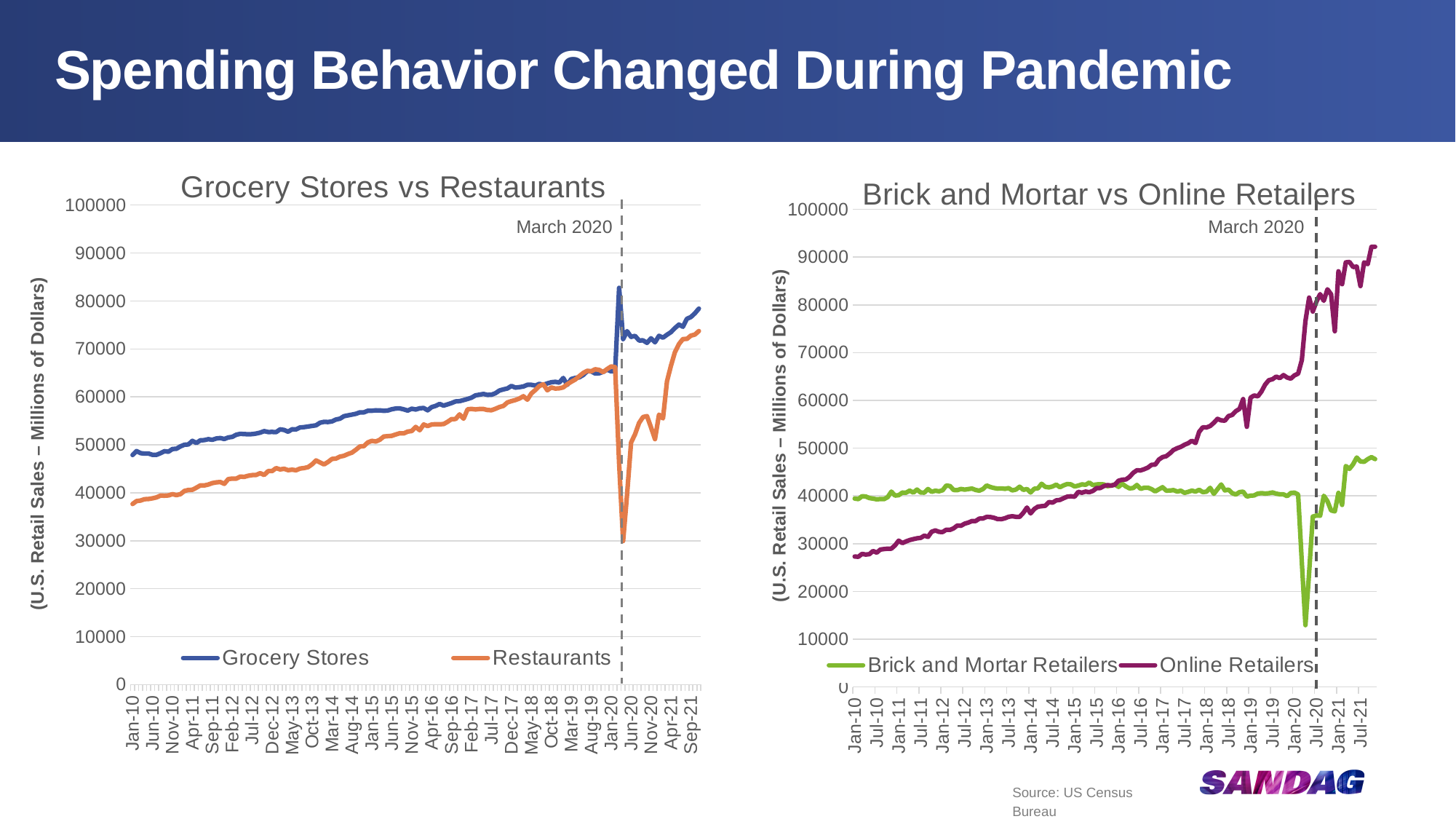

# Spending Behavior Changed During Pandemic

### Chart: Grocery Stores vs Restaurants

| Category |  |  |
|---|---|---|
| 40179 | 47877.0 | 37660.0 |
| 40210 | 48699.0 | 38267.0 |
| 40238 | 48273.0 | 38376.0 |
| 40269 | 48173.0 | 38658.0 |
| 40299 | 48195.0 | 38695.0 |
| 40330 | 47913.0 | 38838.0 |
| 40360 | 47907.0 | 39033.0 |
| 40391 | 48263.0 | 39402.0 |
| 40422 | 48675.0 | 39385.0 |
| 40452 | 48568.0 | 39440.0 |
| 40483 | 49133.0 | 39710.0 |
| 40513 | 49184.0 | 39508.0 |
| 40544 | 49674.0 | 39700.0 |
| 40575 | 50017.0 | 40382.0 |
| 40603 | 50080.0 | 40575.0 |
| 40634 | 50836.0 | 40624.0 |
| 40664 | 50385.0 | 41050.0 |
| 40695 | 50943.0 | 41540.0 |
| 40725 | 50984.0 | 41516.0 |
| 40756 | 51182.0 | 41718.0 |
| 40787 | 51049.0 | 42013.0 |
| 40817 | 51324.0 | 42162.0 |
| 40848 | 51416.0 | 42237.0 |
| 40878 | 51215.0 | 41864.0 |
| 40909 | 51540.0 | 42858.0 |
| 40940 | 51658.0 | 42950.0 |
| 40969 | 52105.0 | 42942.0 |
| 41000 | 52296.0 | 43365.0 |
| 41030 | 52239.0 | 43313.0 |
| 41061 | 52205.0 | 43542.0 |
| 41091 | 52231.0 | 43676.0 |
| 41122 | 52359.0 | 43712.0 |
| 41153 | 52544.0 | 44085.0 |
| 41183 | 52856.0 | 43708.0 |
| 41214 | 52670.0 | 44520.0 |
| 41244 | 52689.0 | 44538.0 |
| 41275 | 52654.0 | 45146.0 |
| 41306 | 53230.0 | 44868.0 |
| 41334 | 53103.0 | 45011.0 |
| 41365 | 52733.0 | 44723.0 |
| 41395 | 53253.0 | 44816.0 |
| 41426 | 53217.0 | 44701.0 |
| 41456 | 53618.0 | 45050.0 |
| 41487 | 53693.0 | 45155.0 |
| 41518 | 53820.0 | 45344.0 |
| 41548 | 53943.0 | 45936.0 |
| 41579 | 54066.0 | 46744.0 |
| 41609 | 54606.0 | 46330.0 |
| 41640 | 54797.0 | 45914.0 |
| 41671 | 54759.0 | 46424.0 |
| 41699 | 54888.0 | 47057.0 |
| 41730 | 55279.0 | 47137.0 |
| 41760 | 55451.0 | 47540.0 |
| 41791 | 55966.0 | 47710.0 |
| 41821 | 56144.0 | 48083.0 |
| 41852 | 56299.0 | 48375.0 |
| 41883 | 56476.0 | 48982.0 |
| 41913 | 56776.0 | 49658.0 |
| 41944 | 56764.0 | 49731.0 |
| 41974 | 57113.0 | 50508.0 |
| 42005 | 57112.0 | 50834.0 |
| 42036 | 57196.0 | 50690.0 |
| 42064 | 57188.0 | 51067.0 |
| 42095 | 57092.0 | 51739.0 |
| 42125 | 57163.0 | 51811.0 |
| 42156 | 57419.0 | 51879.0 |
| 42186 | 57573.0 | 52157.0 |
| 42217 | 57593.0 | 52416.0 |
| 42248 | 57407.0 | 52387.0 |
| 42278 | 57134.0 | 52759.0 |
| 42309 | 57540.0 | 52881.0 |
| 42339 | 57365.0 | 53740.0 |
| 42370 | 57620.0 | 53045.0 |
| 42401 | 57684.0 | 54237.0 |
| 42430 | 57195.0 | 53919.0 |
| 42461 | 57861.0 | 54240.0 |
| 42491 | 58126.0 | 54300.0 |
| 42522 | 58527.0 | 54296.0 |
| 42552 | 58172.0 | 54330.0 |
| 42583 | 58446.0 | 54803.0 |
| 42614 | 58717.0 | 55366.0 |
| 42644 | 59054.0 | 55375.0 |
| 42675 | 59105.0 | 56346.0 |
| 42705 | 59328.0 | 55451.0 |
| 42736 | 59561.0 | 57403.0 |
| 42767 | 59832.0 | 57492.0 |
| 42795 | 60322.0 | 57379.0 |
| 42826 | 60461.0 | 57474.0 |
| 42856 | 60614.0 | 57470.0 |
| 42887 | 60413.0 | 57263.0 |
| 42917 | 60443.0 | 57215.0 |
| 42948 | 60762.0 | 57524.0 |
| 42979 | 61331.0 | 57884.0 |
| 43009 | 61563.0 | 58126.0 |
| 43040 | 61766.0 | 58849.0 |
| 43070 | 62282.0 | 59119.0 |
| 43101 | 61935.0 | 59344.0 |
| 43132 | 62026.0 | 59653.0 |
| 43160 | 62166.0 | 60141.0 |
| 43191 | 62516.0 | 59415.0 |
| 43221 | 62516.0 | 60723.0 |
| 43252 | 62350.0 | 61440.0 |
| 43282 | 62713.0 | 62259.0 |
| 43313 | 62510.0 | 62635.0 |
| 43344 | 62813.0 | 61377.0 |
| 43374 | 63056.0 | 61972.0 |
| 43405 | 63138.0 | 61731.0 |
| 43435 | 62979.0 | 61790.0 |
| 43466 | 63940.0 | 61973.0 |
| 43497 | 62493.0 | 62631.0 |
| 43525 | 63724.0 | 63153.0 |
| 43556 | 63950.0 | 63617.0 |
| 43586 | 64071.0 | 64318.0 |
| 43617 | 64557.0 | 64984.0 |
| 43647 | 65344.0 | 65435.0 |
| 43678 | 65328.0 | 65333.0 |
| 43709 | 64871.0 | 65756.0 |
| 43739 | 64915.0 | 65628.0 |
| 43770 | 65212.0 | 65147.0 |
| 43800 | 65676.0 | 65807.0 |
| 43831 | 65321.0 | 66344.0 |
| 43862 | 65326.0 | 66200.0 |
| 43891 | 82743.0 | 46126.0 |
| 43922 | 72048.0 | 29927.0 |
| 43952 | 73702.0 | 39664.0 |
| 43983 | 72511.0 | 50464.0 |
| 44013 | 72715.0 | 52214.0 |
| 44044 | 71763.0 | 54558.0 |
| 44075 | 71771.0 | 55800.0 |
| 44105 | 71265.0 | 55992.0 |
| 44136 | 72214.0 | 53647.0 |
| 44166 | 71382.0 | 51190.0 |
| 44197 | 72730.0 | 56304.0 |
| 44228 | 72343.0 | 55512.0 |
| 44256 | 72955.0 | 63248.0 |
| 44287 | 73492.0 | 66482.0 |
| 44317 | 74349.0 | 69338.0 |
| 44348 | 75073.0 | 71017.0 |
| 44378 | 74630.0 | 72059.0 |
| 44409 | 76288.0 | 72090.0 |
| 44440 | 76646.0 | 72766.0 |
| 44470 | 77426.0 | 72990.0 |
| 44501 | 78411.0 | 73731.0 |
|  | None | None |
|  | None | None |
|  | None | None |
|  | None | None |
|  | None | None |
|  | None | None |
|  | None | None |
|  | None | None |
|  | None | None |
|  | None | None |
|  | None | None |
|  | None | None |
|  | None | None |
|  | None | None |
|  | None | None |
|  | None | None |
|  | None | None |
|  | None | None |
|  | None | None |
|  | None | None |
|  | None | None |
|  | None | None |
|  | None | None |
|  | None | None |
|  | None | None |
|  | None | None |
|  | None | None |
|  | None | None |
|  | None | None |
|  | None | None |
|  | None | None |
|  | None | None |
|  | None | None |
|  | None | None |
|  | None | None |
|  | None | None |
|  | None | None |
|  | None | None |
|  | None | None |
|  | None | None |
|  | None | None |
|  | None | None |
|  | None | None |
|  | None | None |
|  | None | None |
|  | None | None |

### Chart: Brick and Mortar vs Online Retailers

| Category |  |  |
|---|---|---|
| 40179 | 39432.0 | 27302.0 |
| 40210 | 39323.0 | 27253.0 |
| 40238 | 39919.0 | 27854.0 |
| 40269 | 39871.0 | 27719.0 |
| 40299 | 39543.0 | 27799.0 |
| 40330 | 39424.0 | 28462.0 |
| 40360 | 39270.0 | 28114.0 |
| 40391 | 39348.0 | 28756.0 |
| 40422 | 39320.0 | 28872.0 |
| 40452 | 39742.0 | 28946.0 |
| 40483 | 40894.0 | 28951.0 |
| 40513 | 40064.0 | 29642.0 |
| 40544 | 40148.0 | 30626.0 |
| 40575 | 40690.0 | 30116.0 |
| 40603 | 40655.0 | 30457.0 |
| 40634 | 41099.0 | 30751.0 |
| 40664 | 40687.0 | 30950.0 |
| 40695 | 41320.0 | 31119.0 |
| 40725 | 40697.0 | 31208.0 |
| 40756 | 40685.0 | 31679.0 |
| 40787 | 41434.0 | 31417.0 |
| 40817 | 40853.0 | 32499.0 |
| 40848 | 41085.0 | 32762.0 |
| 40878 | 40959.0 | 32468.0 |
| 40909 | 41184.0 | 32433.0 |
| 40940 | 42175.0 | 32918.0 |
| 40969 | 42055.0 | 32879.0 |
| 41000 | 41225.0 | 33207.0 |
| 41030 | 41194.0 | 33790.0 |
| 41061 | 41448.0 | 33745.0 |
| 41091 | 41306.0 | 34188.0 |
| 41122 | 41425.0 | 34407.0 |
| 41153 | 41531.0 | 34740.0 |
| 41183 | 41237.0 | 34739.0 |
| 41214 | 41087.0 | 35242.0 |
| 41244 | 41420.0 | 35266.0 |
| 41275 | 42183.0 | 35599.0 |
| 41306 | 41858.0 | 35576.0 |
| 41334 | 41647.0 | 35421.0 |
| 41365 | 41523.0 | 35140.0 |
| 41395 | 41569.0 | 35127.0 |
| 41426 | 41480.0 | 35316.0 |
| 41456 | 41631.0 | 35628.0 |
| 41487 | 41145.0 | 35734.0 |
| 41518 | 41320.0 | 35619.0 |
| 41548 | 41914.0 | 35599.0 |
| 41579 | 41265.0 | 36449.0 |
| 41609 | 41429.0 | 37559.0 |
| 41640 | 40713.0 | 36326.0 |
| 41671 | 41494.0 | 37254.0 |
| 41699 | 41584.0 | 37750.0 |
| 41730 | 42532.0 | 37839.0 |
| 41760 | 41889.0 | 37922.0 |
| 41791 | 41771.0 | 38712.0 |
| 41821 | 41970.0 | 38579.0 |
| 41852 | 42351.0 | 39064.0 |
| 41883 | 41811.0 | 39151.0 |
| 41913 | 42195.0 | 39513.0 |
| 41944 | 42486.0 | 39837.0 |
| 41974 | 42400.0 | 39908.0 |
| 42005 | 41976.0 | 39830.0 |
| 42036 | 42147.0 | 40837.0 |
| 42064 | 42416.0 | 40661.0 |
| 42095 | 42327.0 | 40897.0 |
| 42125 | 42786.0 | 40766.0 |
| 42156 | 42255.0 | 41040.0 |
| 42186 | 42397.0 | 41617.0 |
| 42217 | 42439.0 | 41642.0 |
| 42248 | 42398.0 | 42054.0 |
| 42278 | 42014.0 | 42262.0 |
| 42309 | 42188.0 | 42146.0 |
| 42339 | 42371.0 | 42355.0 |
| 42370 | 41886.0 | 43174.0 |
| 42401 | 42538.0 | 43388.0 |
| 42430 | 41960.0 | 43437.0 |
| 42461 | 41568.0 | 43975.0 |
| 42491 | 41649.0 | 44827.0 |
| 42522 | 42289.0 | 45364.0 |
| 42552 | 41475.0 | 45324.0 |
| 42583 | 41696.0 | 45586.0 |
| 42614 | 41717.0 | 45918.0 |
| 42644 | 41417.0 | 46508.0 |
| 42675 | 40930.0 | 46534.0 |
| 42705 | 41375.0 | 47605.0 |
| 42736 | 41817.0 | 48132.0 |
| 42767 | 41099.0 | 48312.0 |
| 42795 | 41114.0 | 48903.0 |
| 42826 | 41208.0 | 49624.0 |
| 42856 | 40905.0 | 49991.0 |
| 42887 | 41077.0 | 50267.0 |
| 42917 | 40630.0 | 50713.0 |
| 42948 | 40850.0 | 51035.0 |
| 42979 | 41095.0 | 51561.0 |
| 43009 | 40899.0 | 51074.0 |
| 43040 | 41269.0 | 53421.0 |
| 43070 | 40782.0 | 54363.0 |
| 43101 | 40885.0 | 54331.0 |
| 43132 | 41683.0 | 54637.0 |
| 43160 | 40434.0 | 55316.0 |
| 43191 | 41396.0 | 56131.0 |
| 43221 | 42382.0 | 55818.0 |
| 43252 | 41135.0 | 55751.0 |
| 43282 | 41313.0 | 56714.0 |
| 43313 | 40573.0 | 56948.0 |
| 43344 | 40289.0 | 57753.0 |
| 43374 | 40789.0 | 58219.0 |
| 43405 | 40885.0 | 60268.0 |
| 43435 | 39859.0 | 54472.0 |
| 43466 | 40050.0 | 60570.0 |
| 43497 | 40092.0 | 61022.0 |
| 43525 | 40479.0 | 60845.0 |
| 43556 | 40578.0 | 61862.0 |
| 43586 | 40491.0 | 63306.0 |
| 43617 | 40546.0 | 64217.0 |
| 43647 | 40713.0 | 64423.0 |
| 43678 | 40471.0 | 64972.0 |
| 43709 | 40336.0 | 64658.0 |
| 43739 | 40315.0 | 65294.0 |
| 43770 | 39949.0 | 64774.0 |
| 43800 | 40605.0 | 64552.0 |
| 43831 | 40687.0 | 65240.0 |
| 43862 | 40285.0 | 65600.0 |
| 43891 | 26075.0 | 68433.0 |
| 43922 | 12941.0 | 76629.0 |
| 43952 | 23989.0 | 81508.0 |
| 43983 | 35663.0 | 78600.0 |
| 44013 | 35889.0 | 80675.0 |
| 44044 | 35841.0 | 82235.0 |
| 44075 | 40028.0 | 80842.0 |
| 44105 | 38896.0 | 83254.0 |
| 44136 | 36952.0 | 82211.0 |
| 44166 | 36756.0 | 74474.0 |
| 44197 | 40628.0 | 87028.0 |
| 44228 | 38110.0 | 84324.0 |
| 44256 | 46252.0 | 88886.0 |
| 44287 | 45647.0 | 88975.0 |
| 44317 | 46625.0 | 87917.0 |
| 44348 | 48034.0 | 88003.0 |
| 44378 | 47216.0 | 83934.0 |
| 44409 | 47138.0 | 88903.0 |
| 44440 | 47699.0 | 88532.0 |
| 44470 | 48120.0 | 92138.0 |
| 44501 | 47708.0 | 92154.0 |
March 2020
March 2020
(U.S. Retail Sales – Millions of Dollars)
(U.S. Retail Sales – Millions of Dollars)
Source: US Census Bureau